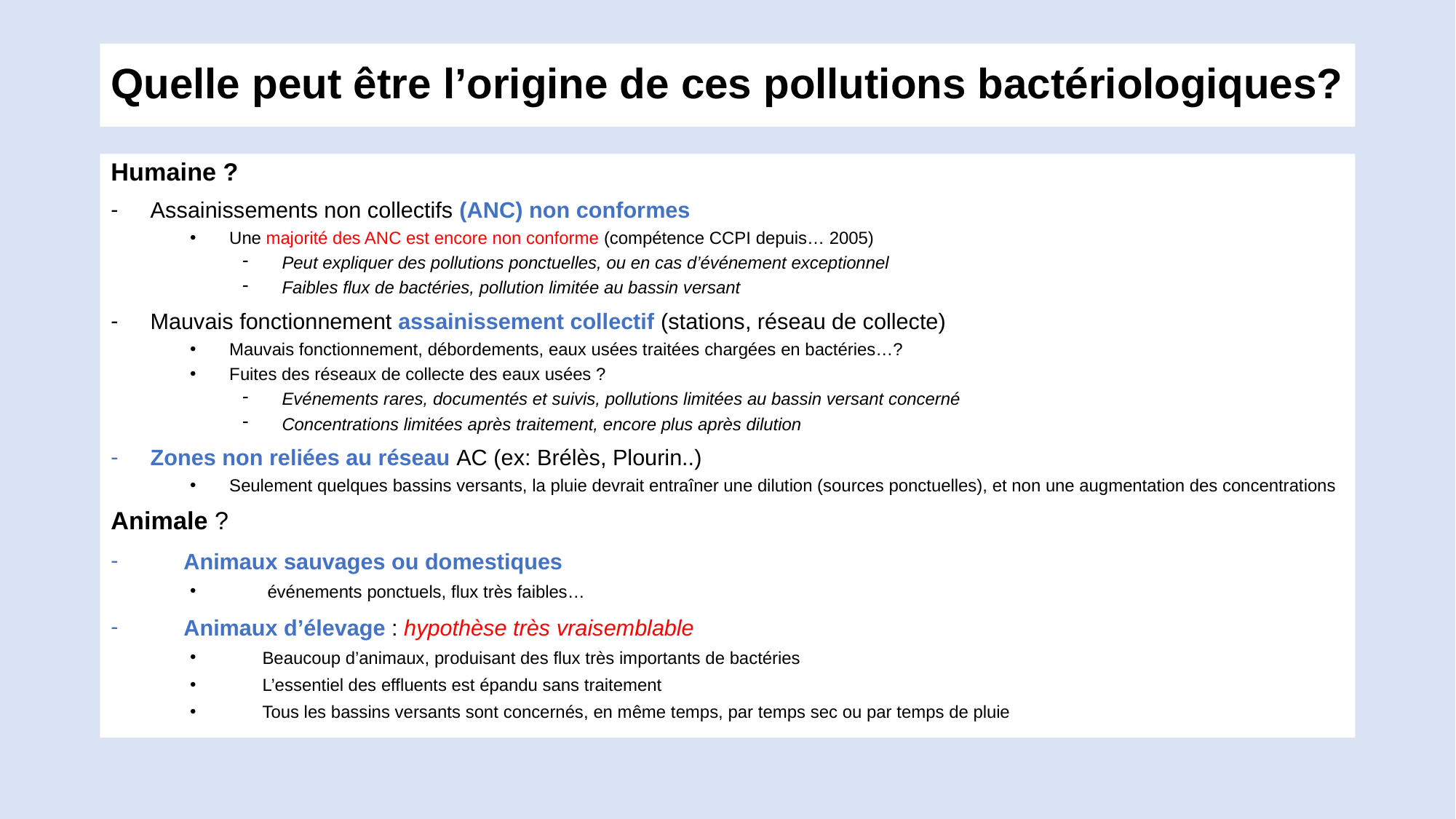

# Quelle peut être l’origine de ces pollutions bactériologiques?
Humaine ?
Assainissements non collectifs (ANC) non conformes
Une majorité des ANC est encore non conforme (compétence CCPI depuis… 2005)
Peut expliquer des pollutions ponctuelles, ou en cas d’événement exceptionnel
Faibles flux de bactéries, pollution limitée au bassin versant
Mauvais fonctionnement assainissement collectif (stations, réseau de collecte)
Mauvais fonctionnement, débordements, eaux usées traitées chargées en bactéries…?
Fuites des réseaux de collecte des eaux usées ?
Evénements rares, documentés et suivis, pollutions limitées au bassin versant concerné
Concentrations limitées après traitement, encore plus après dilution
Zones non reliées au réseau AC (ex: Brélès, Plourin..)
Seulement quelques bassins versants, la pluie devrait entraîner une dilution (sources ponctuelles), et non une augmentation des concentrations
Animale ?
Animaux sauvages ou domestiques
 événements ponctuels, flux très faibles…
Animaux d’élevage : hypothèse très vraisemblable
Beaucoup d’animaux, produisant des flux très importants de bactéries
L’essentiel des effluents est épandu sans traitement
Tous les bassins versants sont concernés, en même temps, par temps sec ou par temps de pluie